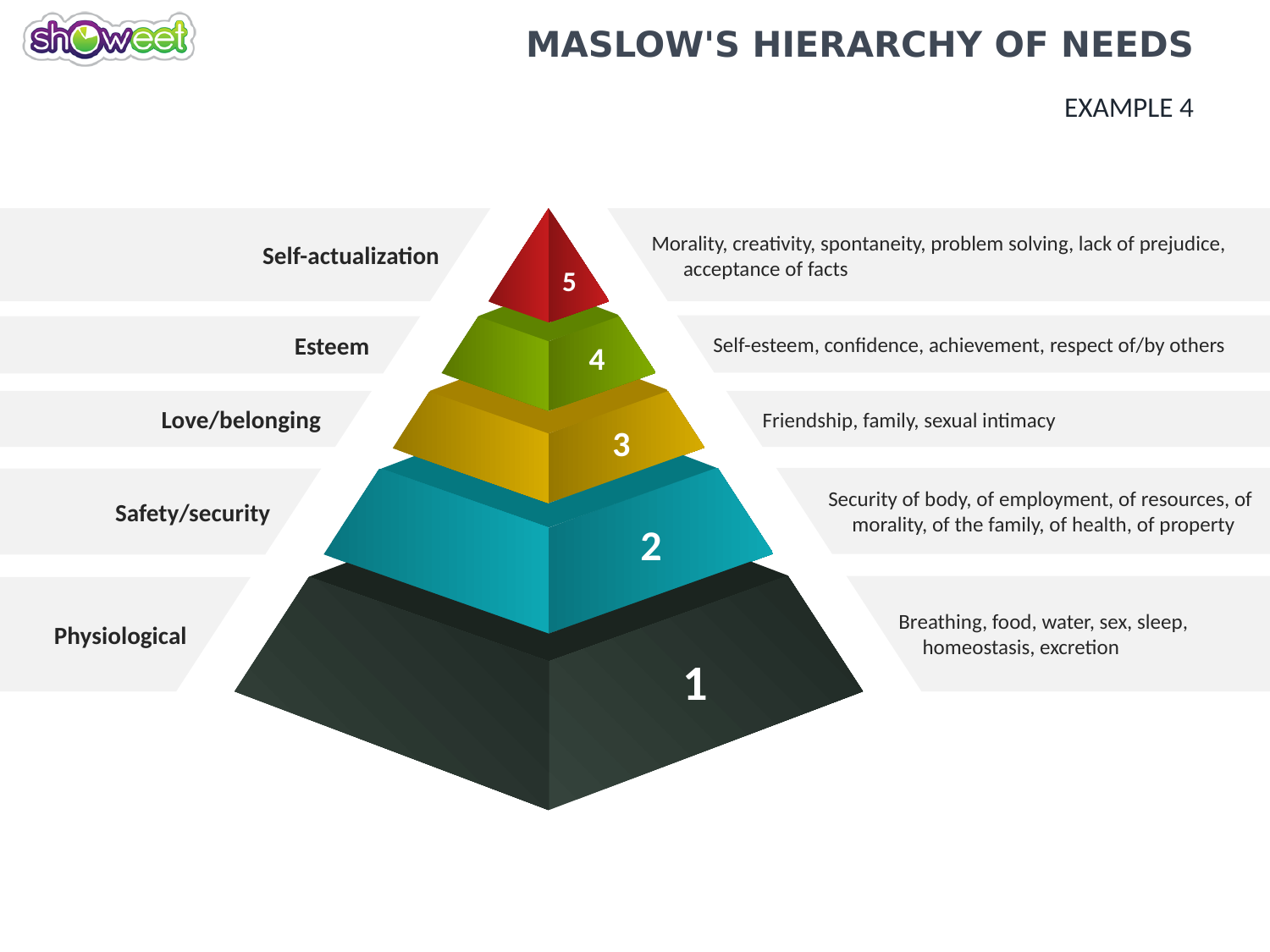

# Maslow's hierarchy of needs
Example 4
Self-actualization
Morality, creativity, spontaneity, problem solving, lack of prejudice, acceptance of facts

5
Self-esteem, confidence, achievement, respect of/by others
Esteem
4
Love/belonging
Friendship, family, sexual intimacy
3
Security of body, of employment, of resources, of morality, of the family, of health, of property
Safety/security
2
Breathing, food, water, sex, sleep, homeostasis, excretion
Physiological
1